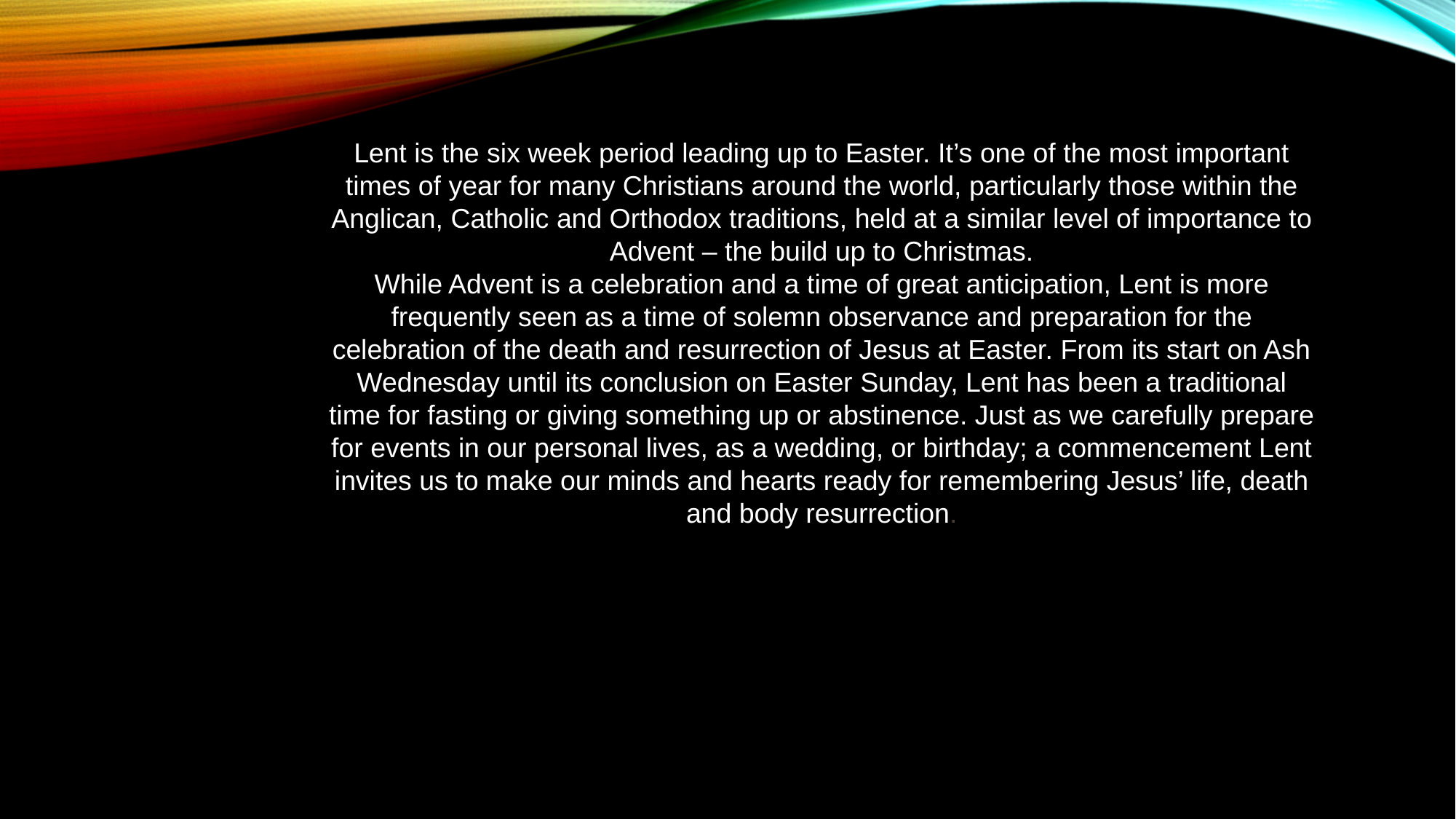

Lent is the six week period leading up to Easter. It’s one of the most important times of year for many Christians around the world, particularly those within the Anglican, Catholic and Orthodox traditions, held at a similar level of importance to Advent – the build up to Christmas.
While Advent is a celebration and a time of great anticipation, Lent is more frequently seen as a time of solemn observance and preparation for the celebration of the death and resurrection of Jesus at Easter. From its start on Ash Wednesday until its conclusion on Easter Sunday, Lent has been a traditional time for fasting or giving something up or abstinence. Just as we carefully prepare for events in our personal lives, as a wedding, or birthday; a commencement Lent invites us to make our minds and hearts ready for remembering Jesus’ life, death and body resurrection.